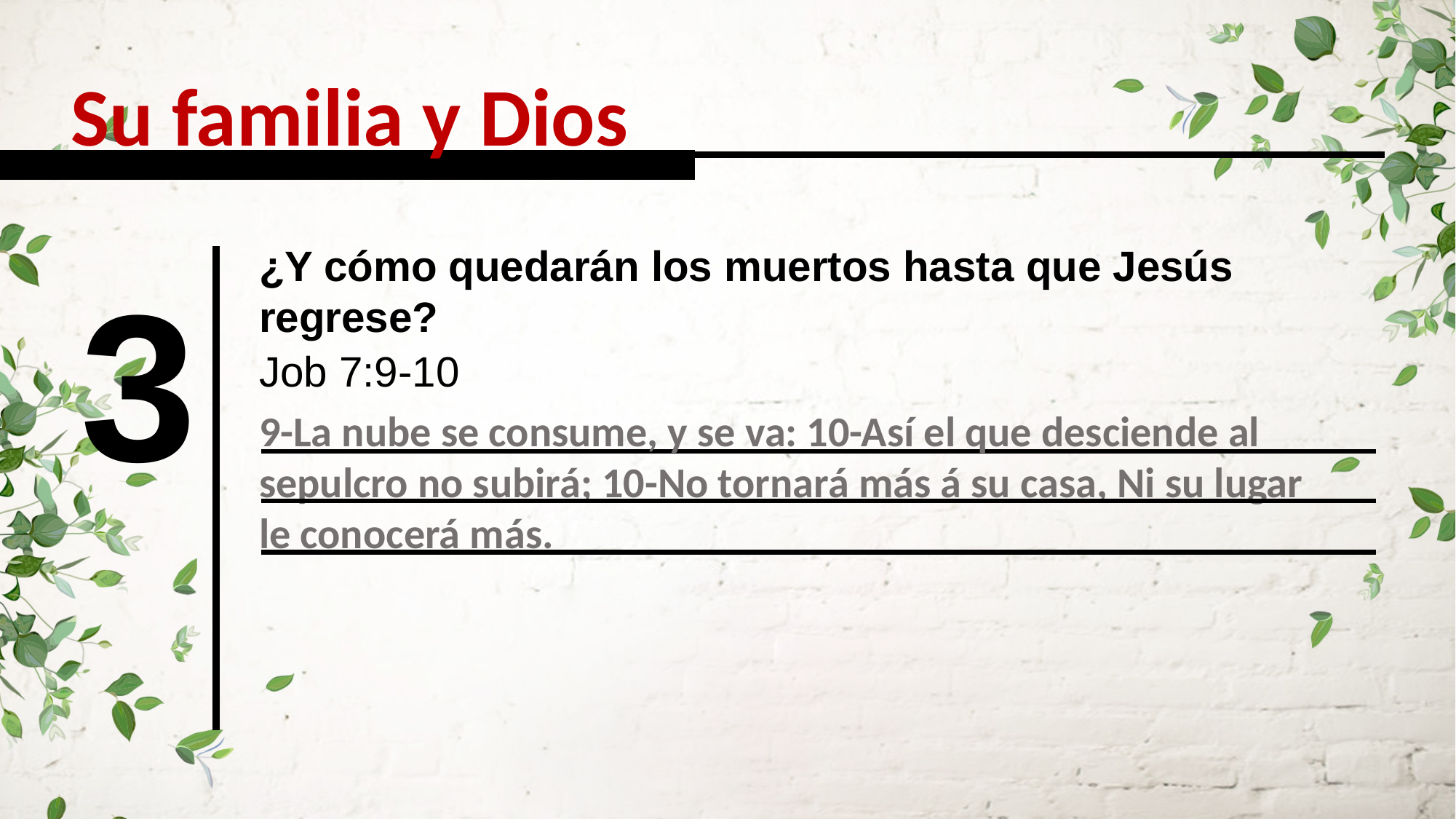

Su familia y Dios

¿Y cómo quedarán los muertos hasta que Jesús regrese?
3
Job 7:9-10
9-La nube se consume, y se va: 10-Así el que desciende al sepulcro no subirá; 10-No tornará más á su casa, Ni su lugar le conocerá más.